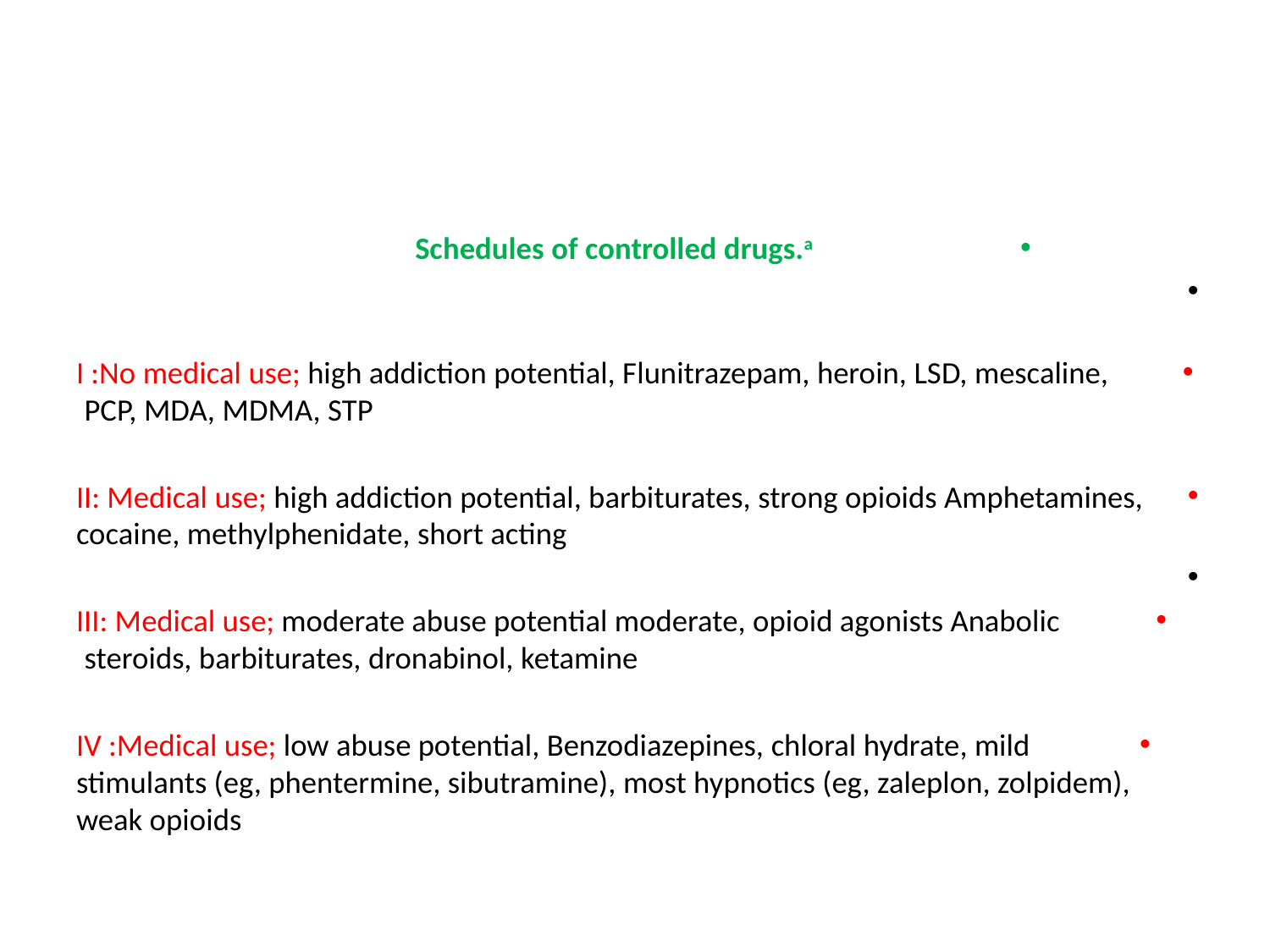

#
Schedules of controlled drugs.a

I :No medical use; high addiction potential, Flunitrazepam, heroin, LSD, mescaline, PCP, MDA, MDMA, STP

II: Medical use; high addiction potential, barbiturates, strong opioids Amphetamines, cocaine, methylphenidate, short acting

III: Medical use; moderate abuse potential moderate, opioid agonists Anabolic steroids, barbiturates, dronabinol, ketamine

IV :Medical use; low abuse potential, Benzodiazepines, chloral hydrate, mild stimulants (eg, phentermine, sibutramine), most hypnotics (eg, zaleplon, zolpidem), weak opioids